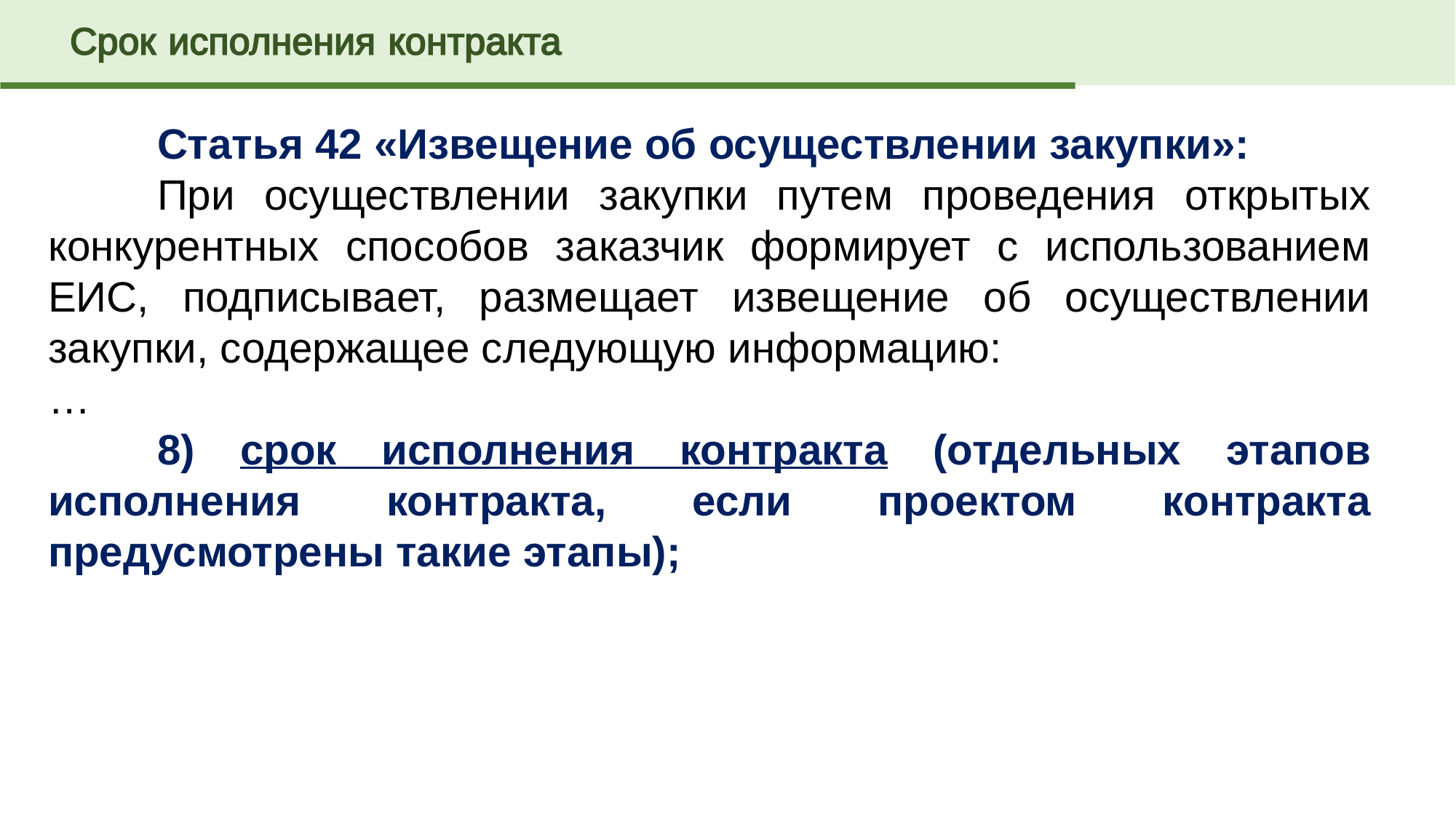

Срок исполнения контракта

	Статья 42 «Извещение об осуществлении закупки»:
	При осуществлении закупки путем проведения открытых конкурентных способов заказчик формирует с использованием ЕИС, подписывает, размещает извещение об осуществлении закупки, содержащее следующую информацию:
…
	8) срок исполнения контракта (отдельных этапов исполнения контракта, если проектом контракта предусмотрены такие этапы);